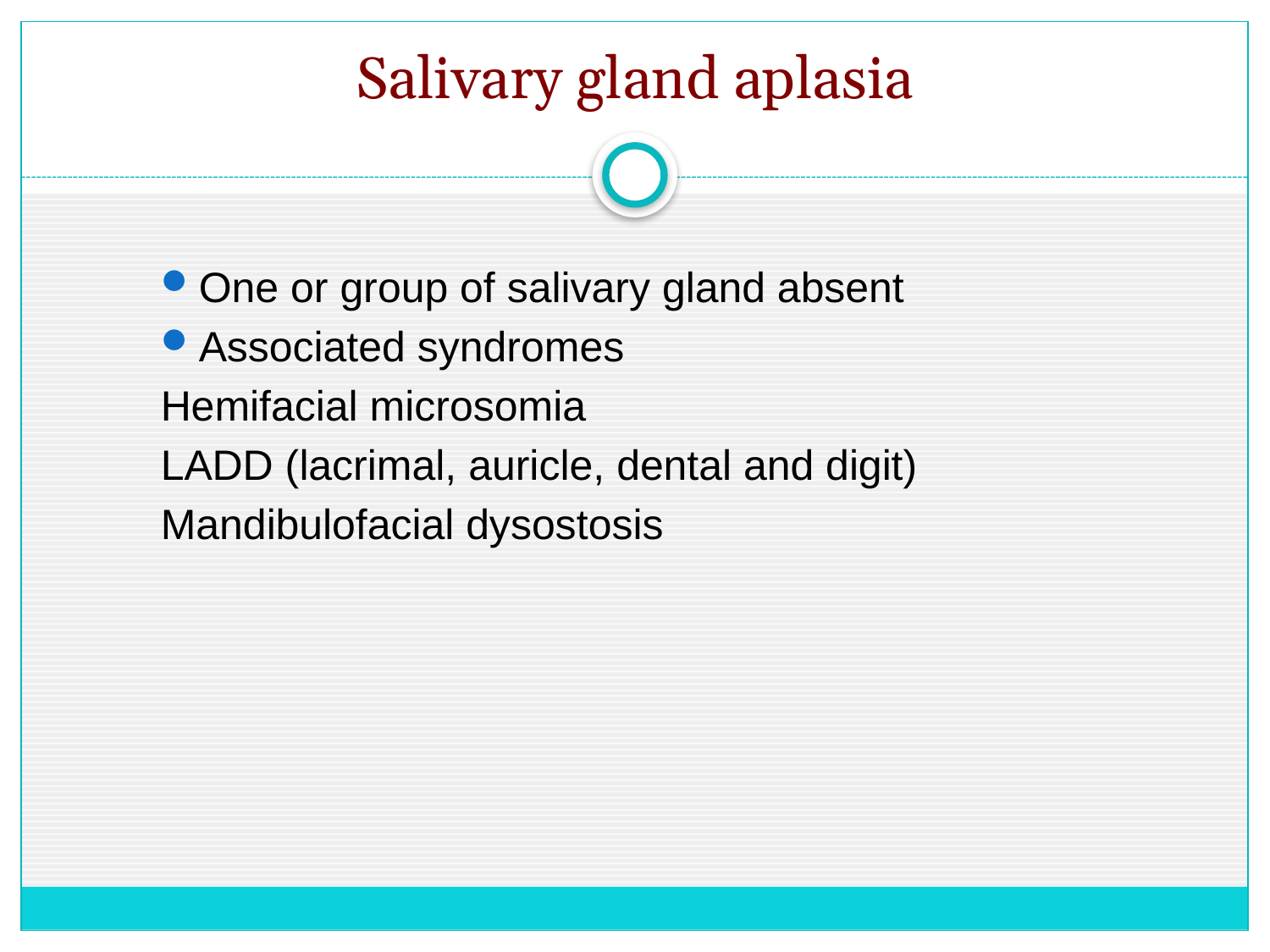

# Salivary gland aplasia
One or group of salivary gland absent
Associated syndromes
Hemifacial microsomia
LADD (lacrimal, auricle, dental and digit)
Mandibulofacial dysostosis